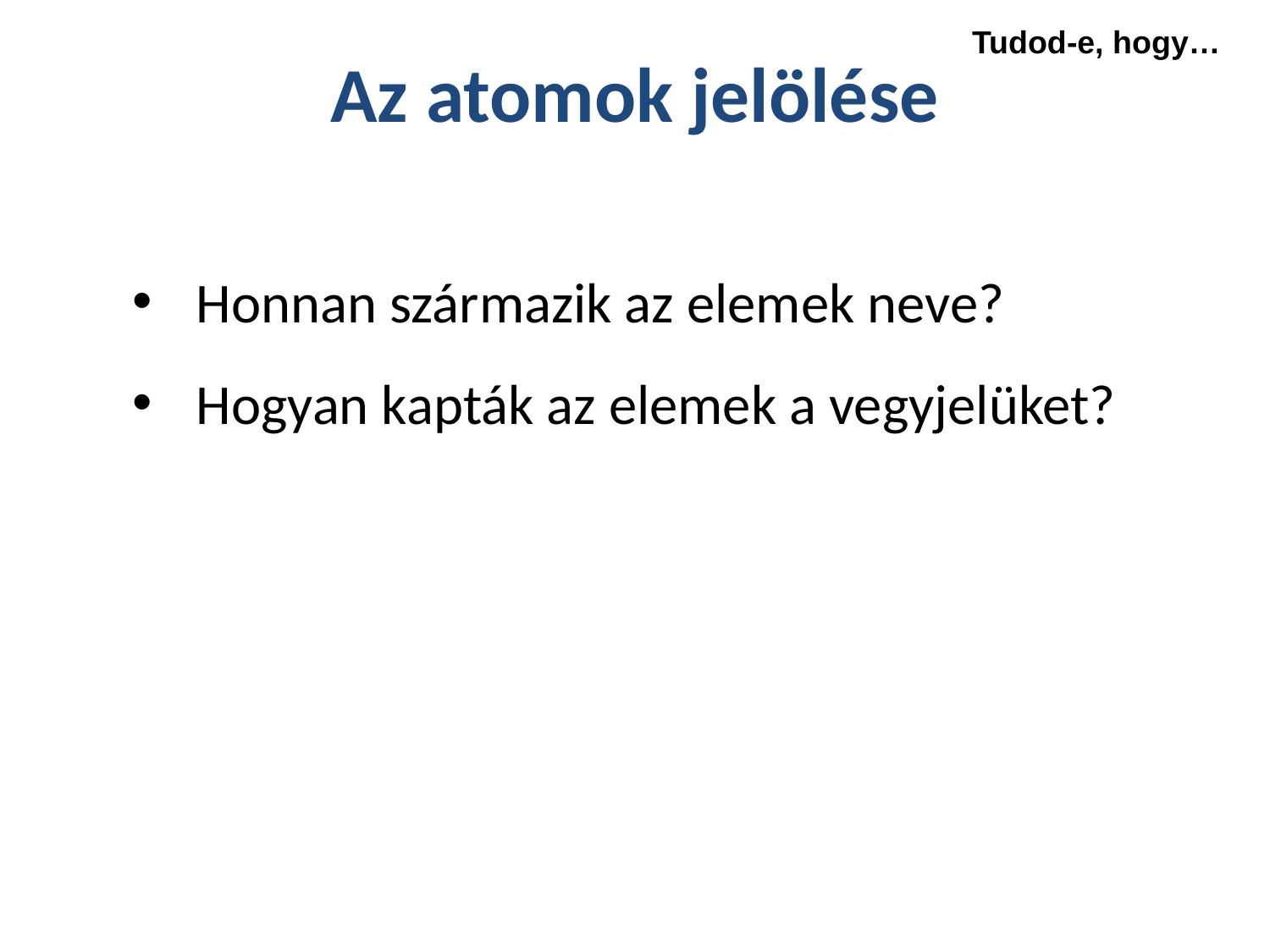

Tudod-e, hogy…
Az atomok jelölése
Honnan származik az elemek neve?
Hogyan kapták az elemek a vegyjelüket?